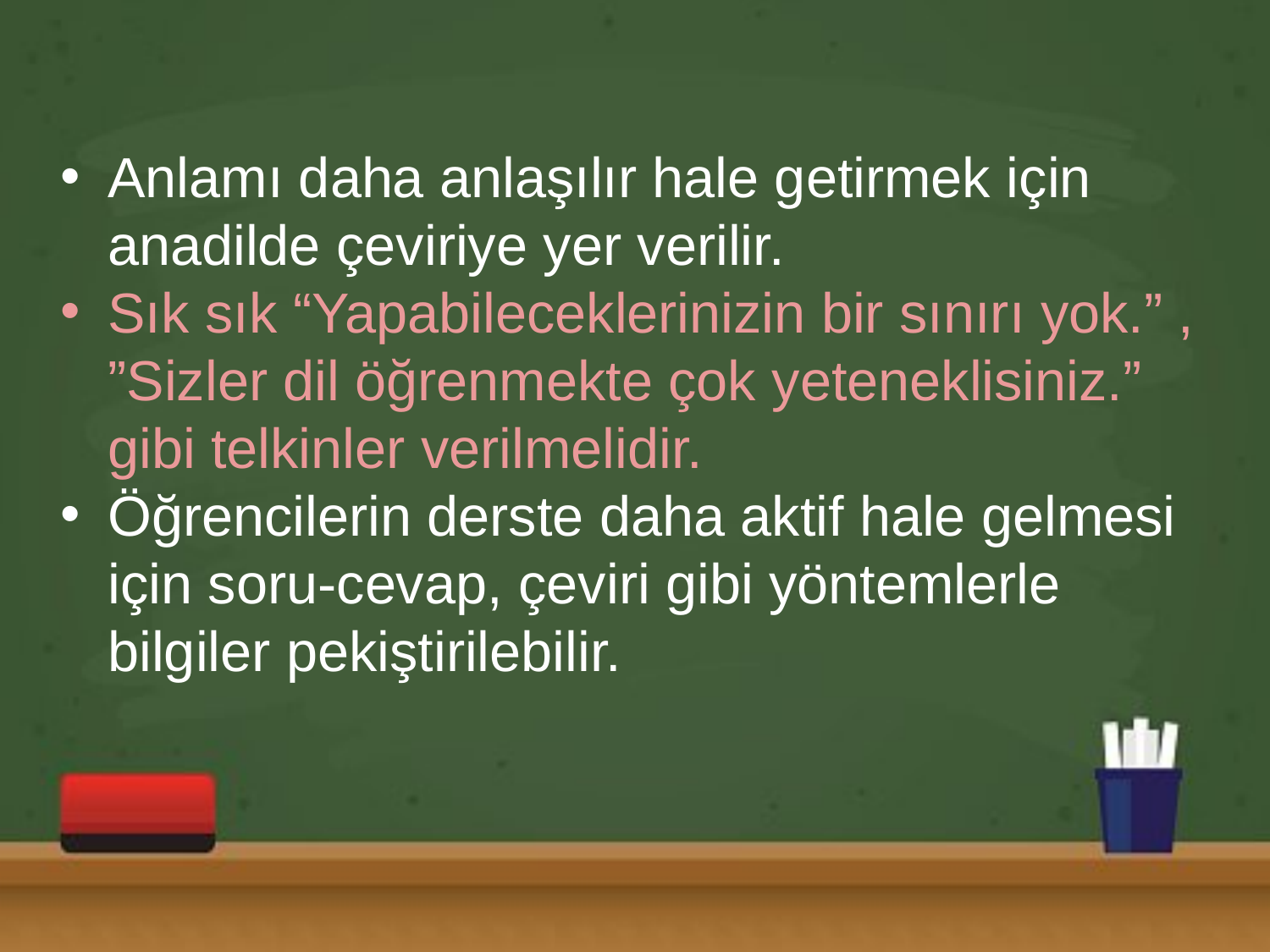

Anlamı daha anlaşılır hale getirmek için anadilde çeviriye yer verilir.
Sık sık “Yapabileceklerinizin bir sınırı yok.” , ”Sizler dil öğrenmekte çok yeteneklisiniz.” gibi telkinler verilmelidir.
Öğrencilerin derste daha aktif hale gelmesi için soru-cevap, çeviri gibi yöntemlerle bilgiler pekiştirilebilir.